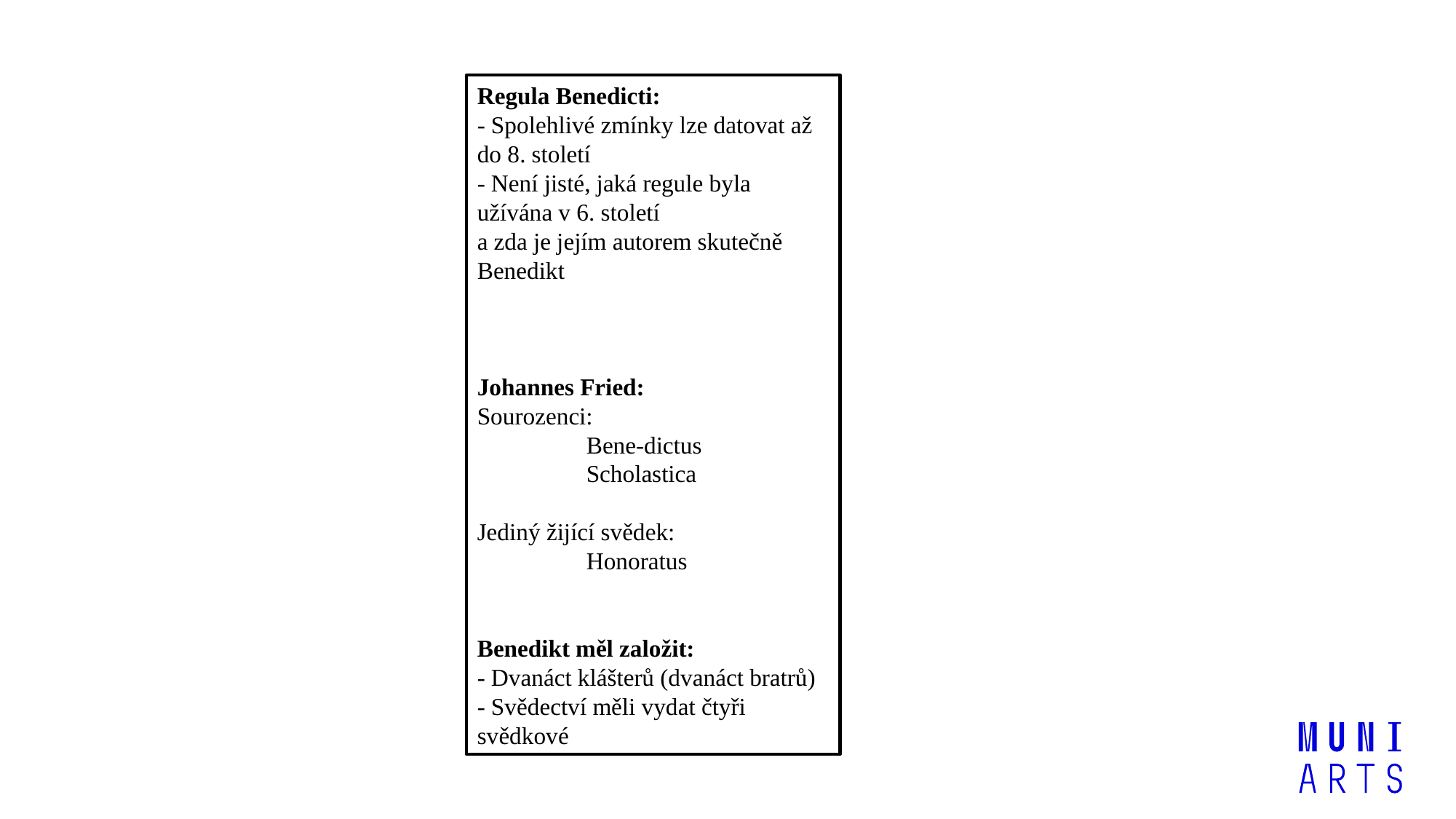

Regula Benedicti:
- Spolehlivé zmínky lze datovat až do 8. století
- Není jisté, jaká regule byla užívána v 6. století
a zda je jejím autorem skutečně Benedikt

Johannes Fried:
Sourozenci:
	Bene-dictus
	Scholastica

Jediný žijící svědek:
	Honoratus

Benedikt měl založit:
- Dvanáct klášterů (dvanáct bratrů)
- Svědectví měli vydat čtyři svědkové